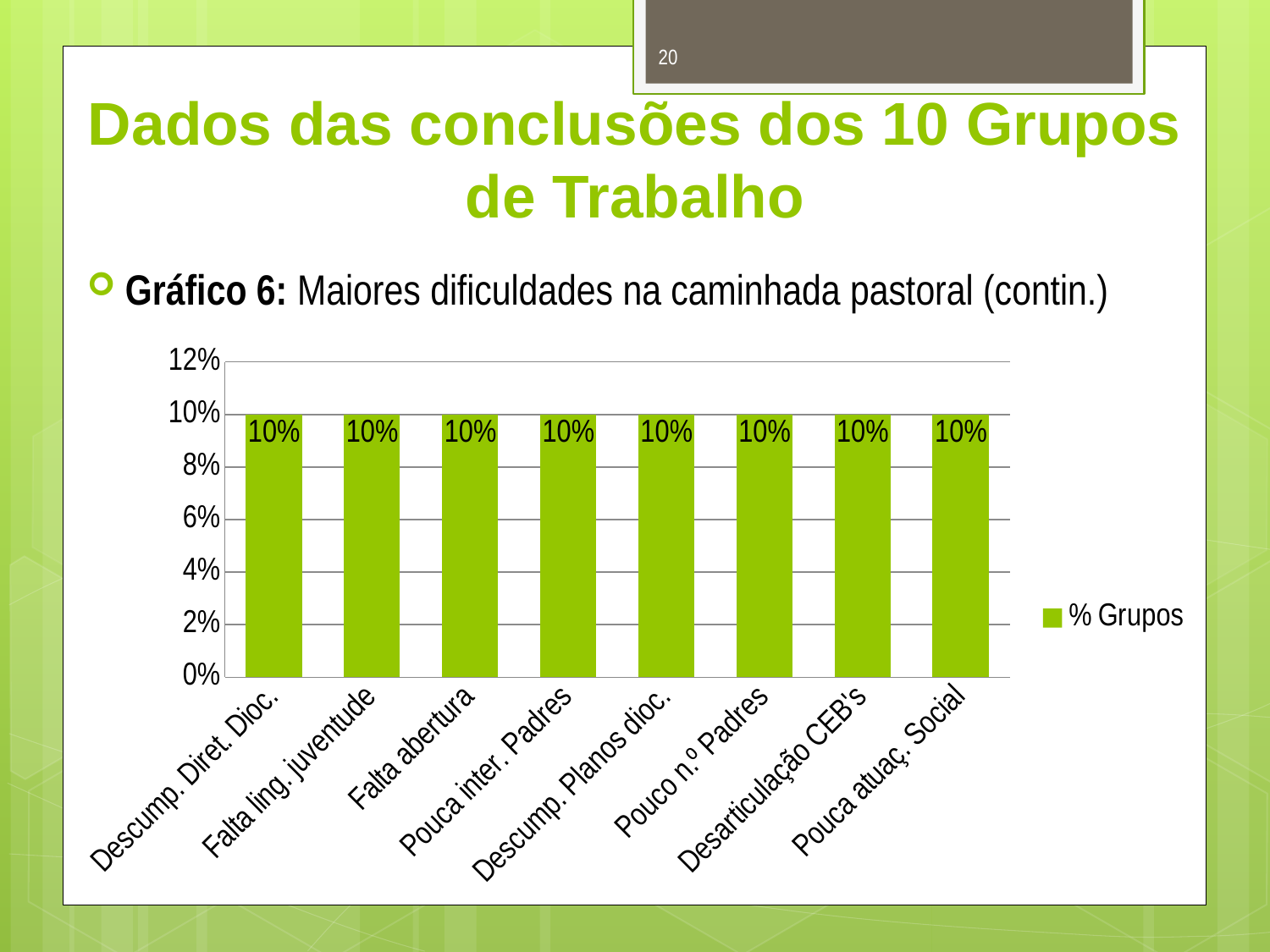

20
# Dados das conclusões dos 10 Grupos de Trabalho
Gráfico 6: Maiores dificuldades na caminhada pastoral (contin.)

### Chart

| Category | % Grupos |
|---|---|
| Descump. Diret. Dioc. | 0.1 |
| Falta ling. juventude | 0.1 |
| Falta abertura | 0.1 |
| Pouca inter. Padres | 0.1 |
| Descump. Planos dioc. | 0.1 |
| Pouco n.º Padres | 0.1 |
| Desarticulação CEB's | 0.1 |
| Pouca atuaç. Social | 0.1 |